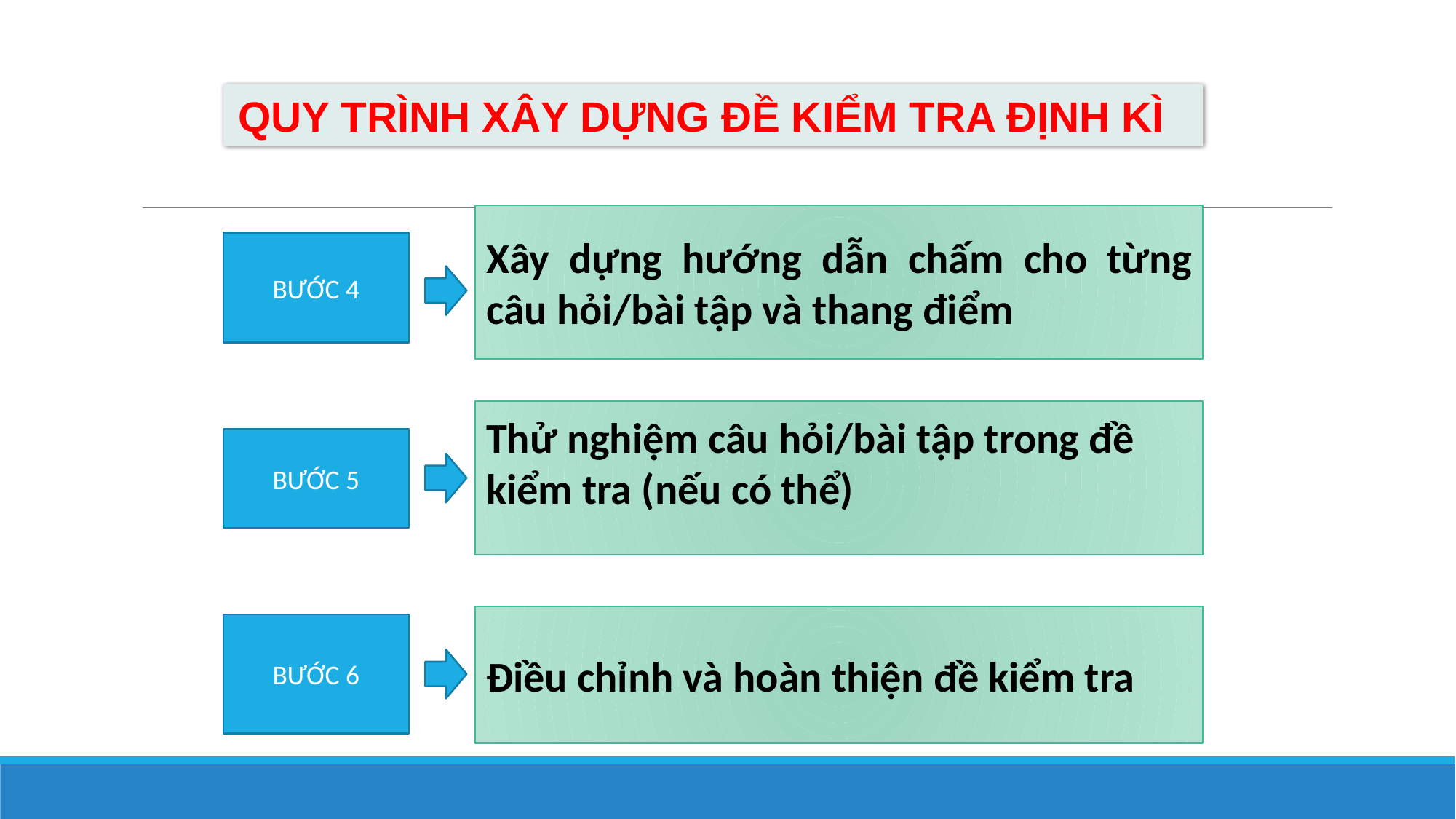

QUY TRÌNH XÂY DỰNG ĐỀ KIỂM TRA ĐỊNH KÌ
Xây dựng hướng dẫn chấm cho từng câu hỏi/bài tập và thang điểm
Thử nghiệm câu hỏi/bài tập trong đề kiểm tra (nếu có thể)

Điều chỉnh và hoàn thiện đề kiểm tra
BƯỚC 4
BƯỚC 5
BƯỚC 6